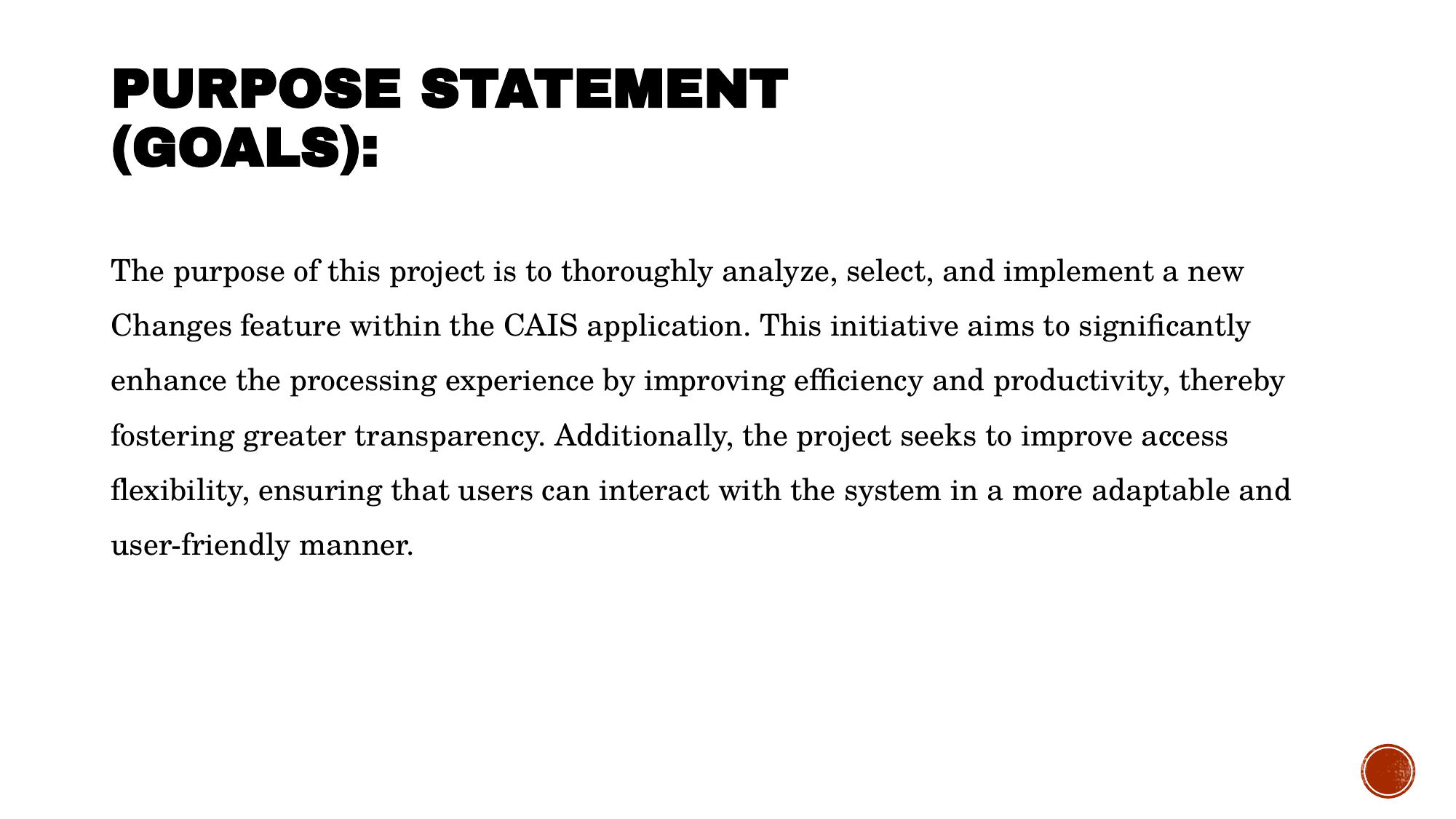

Purpose Statement (Goals):
The purpose of this project is to thoroughly analyze, select, and implement a new Changes feature within the CAIS application. This initiative aims to significantly enhance the processing experience by improving efficiency and productivity, thereby fostering greater transparency. Additionally, the project seeks to improve access flexibility, ensuring that users can interact with the system in a more adaptable and user-friendly manner.